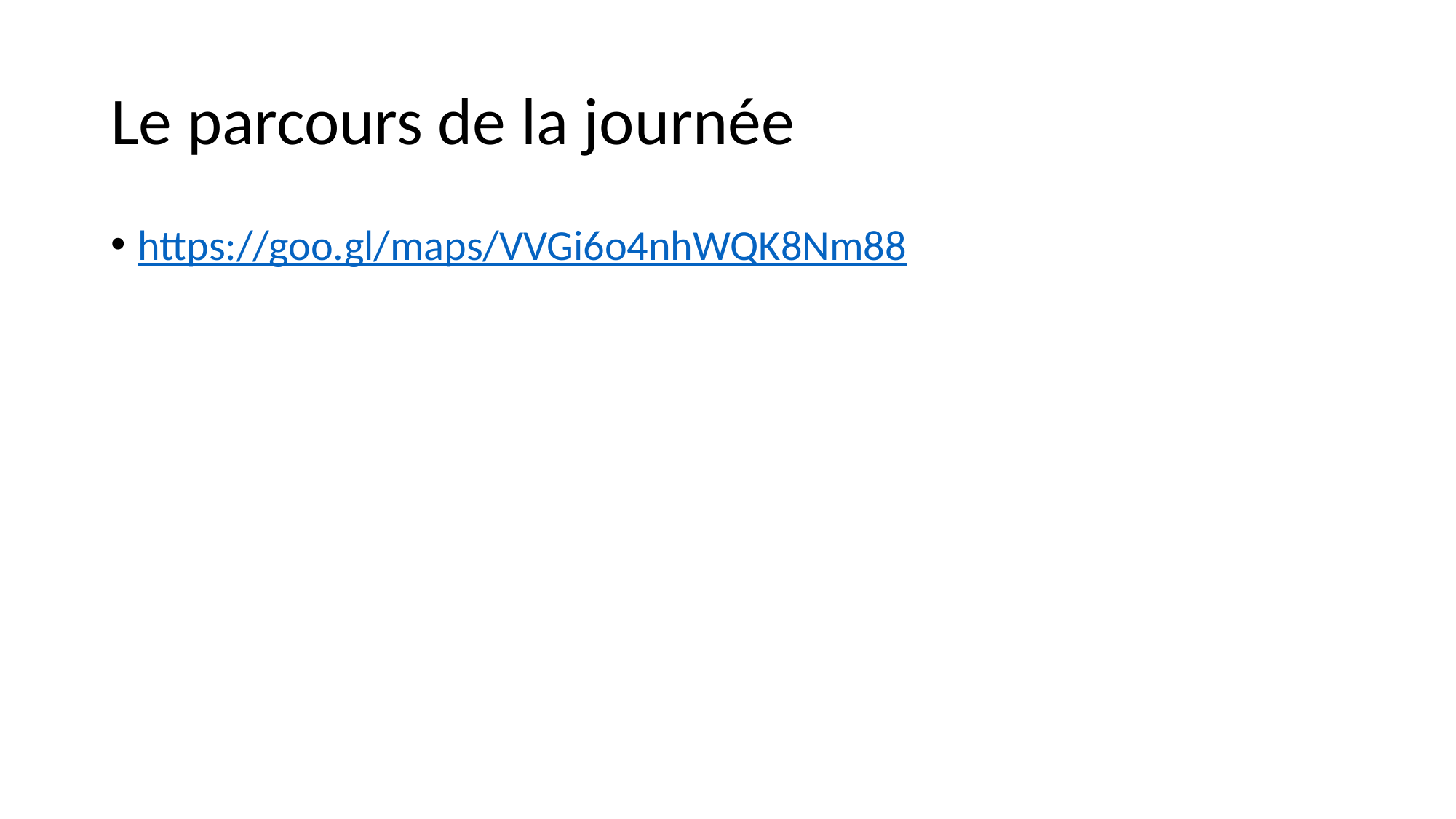

# Le parcours de la journée
https://goo.gl/maps/VVGi6o4nhWQK8Nm88